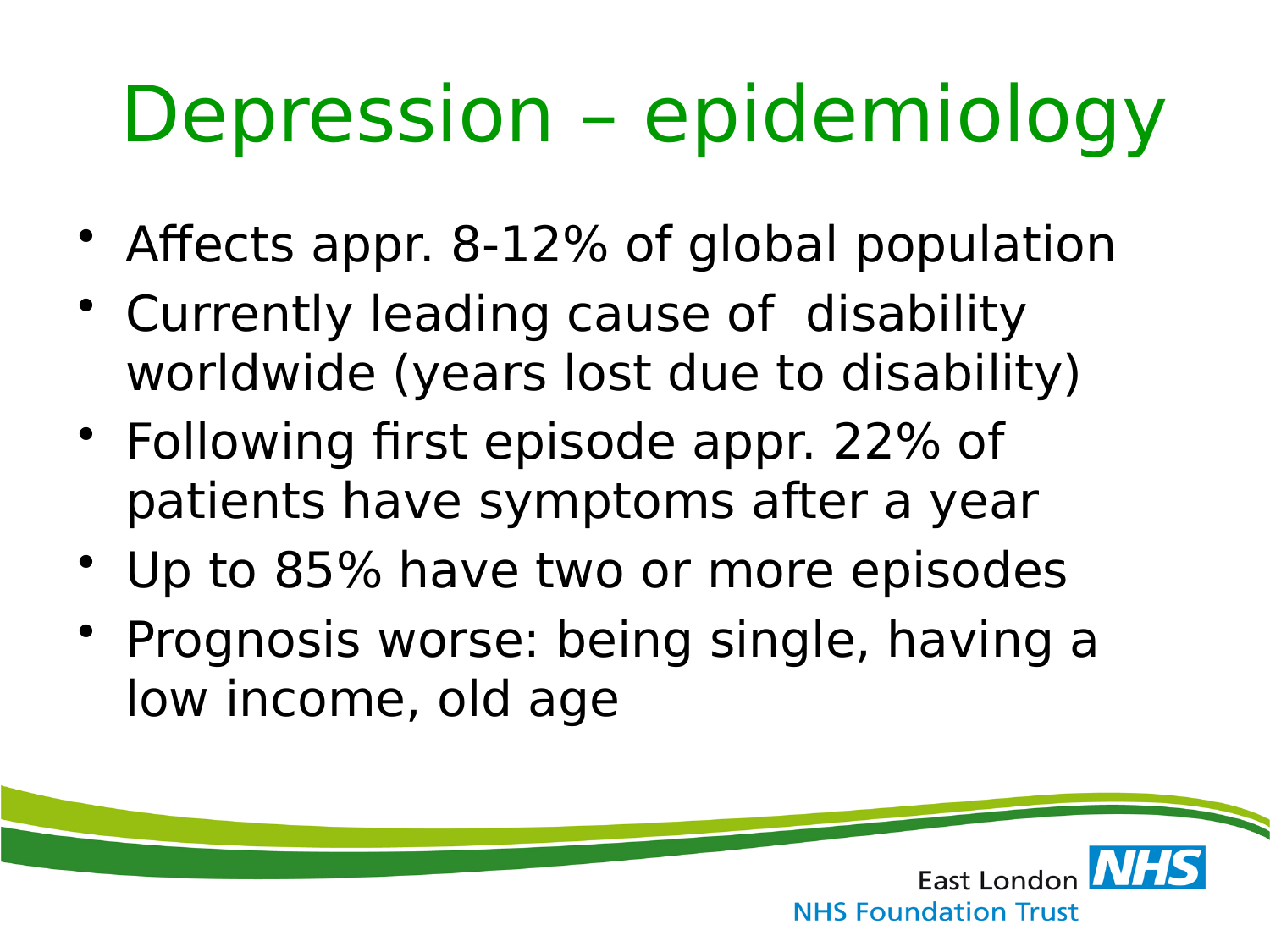

# Depression – epidemiology
Affects appr. 8-12% of global population
Currently leading cause of  disability worldwide (years lost due to disability)
Following first episode appr. 22% of patients have symptoms after a year
Up to 85% have two or more episodes
Prognosis worse: being single, having a low income, old age